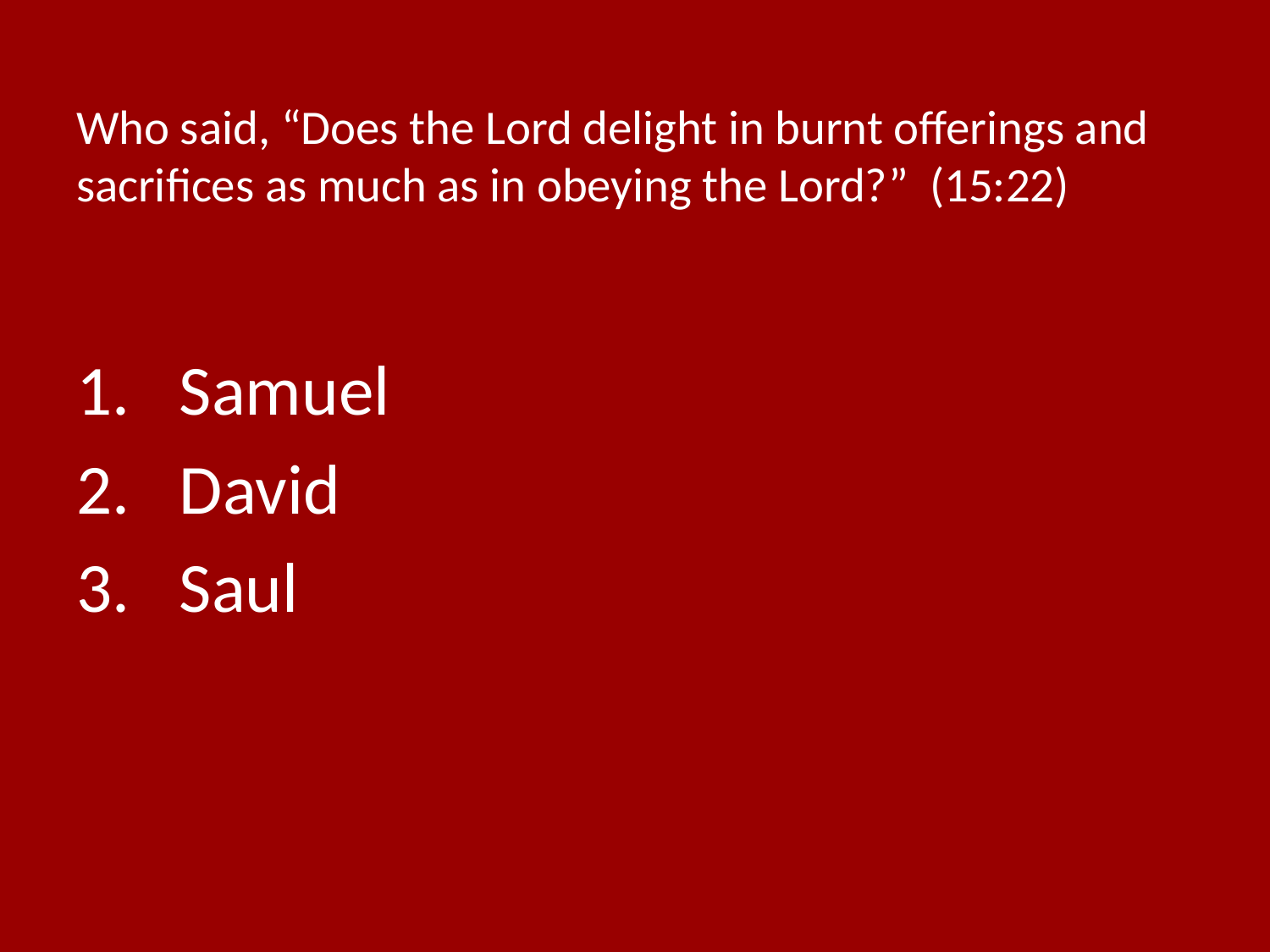

# Who said, “Does the Lord delight in burnt offerings and sacrifices as much as in obeying the Lord?”  (15:22)
Samuel
David
Saul